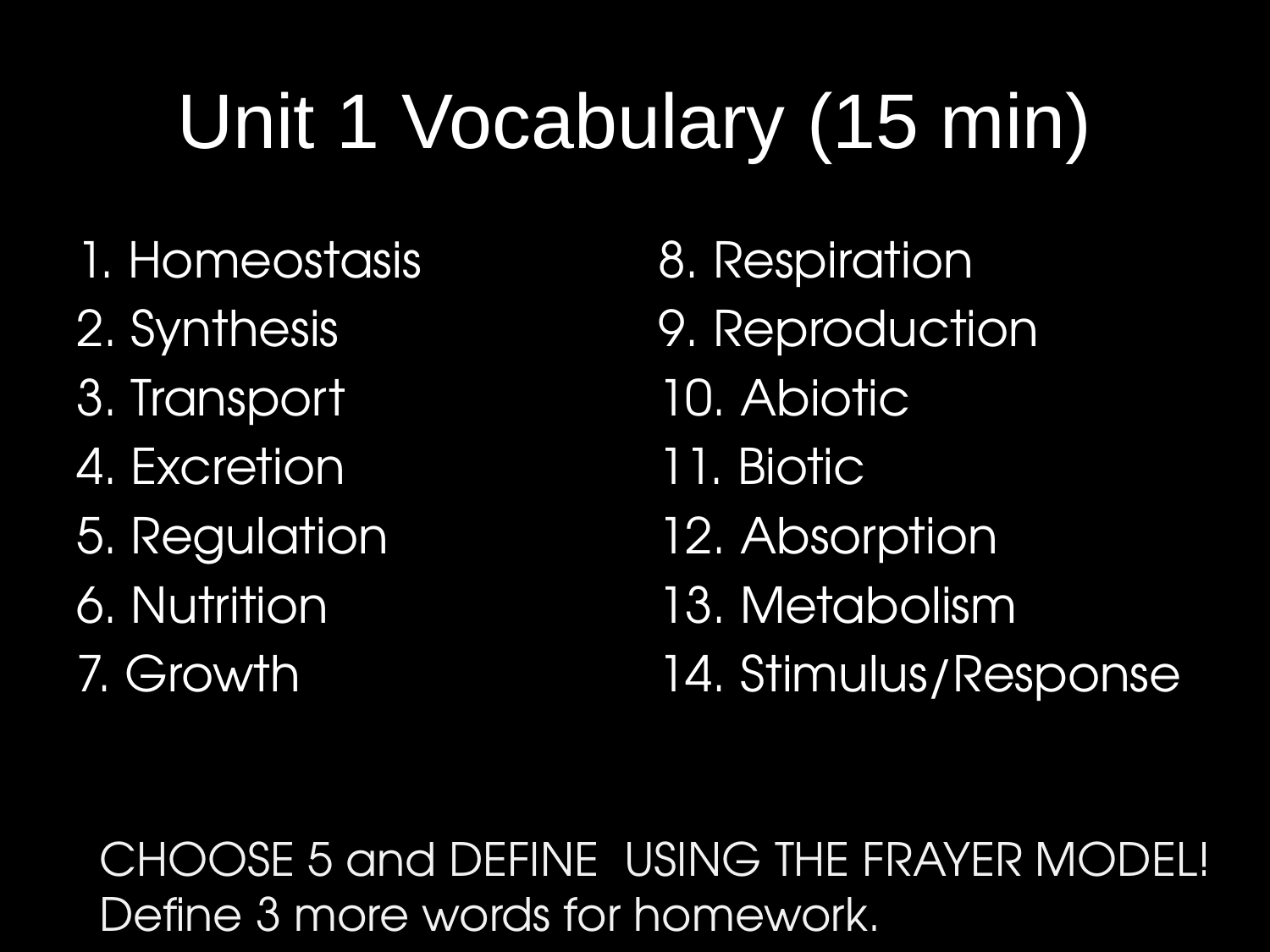

# Unit 1 Vocabulary (15 min)
1. Homeostasis
2. Synthesis
3. Transport
4. Excretion
5. Regulation
6. Nutrition
7. Growth

8. Respiration
9. Reproduction
10. Abiotic
11. Biotic
12. Absorption
13. Metabolism
14. Stimulus/Response
CHOOSE 5 and DEFINE  USING THE FRAYER MODEL!
Define 3 more words for homework.